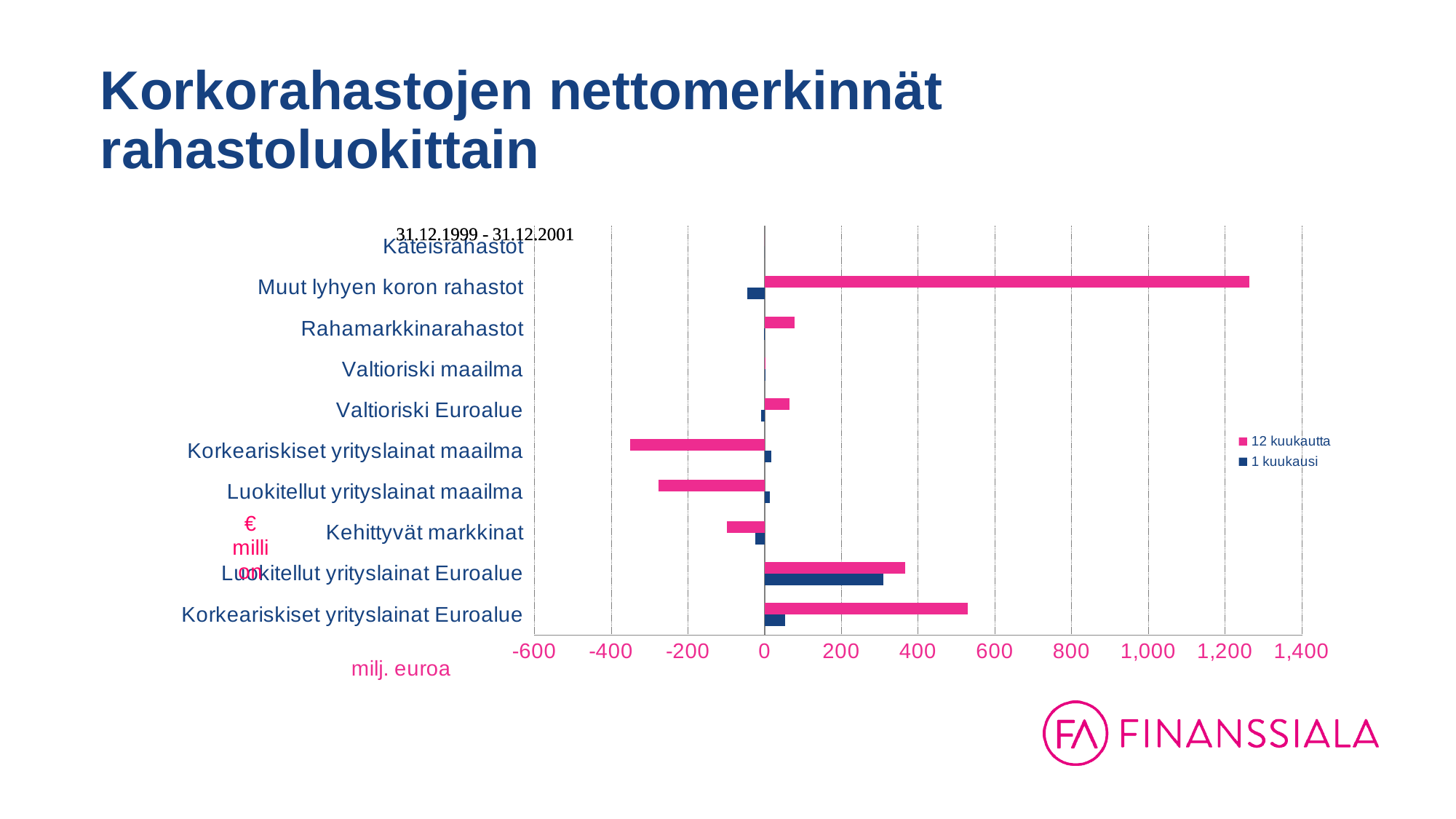

# Korkorahastojen nettomerkinnät rahastoluokittain

### Chart

| Category | 1 kuukausi | 12 kuukautta |
|---|---|---|
| Korkeariskiset yrityslainat Euroalue | 53.987327618334234 | 528.8540854656273 |
| Luokitellut yrityslainat Euroalue | 309.64354451941847 | 367.3617536798922 |
| Kehittyvät markkinat | -24.187609486373006 | -98.79723658419796 |
| Luokitellut yrityslainat maailma | 13.686880495756977 | -276.9339860288383 |
| Korkeariskiset yrityslainat maailma | 17.392904467994 | -350.112955628723 |
| Valtioriski Euroalue | -8.390528244623821 | 64.6080468974068 |
| Valtioriski maailma | 1.4849427322662692 | 0.17236835339385093 |
| Rahamarkkinarahastot | -1.036222 | 77.67479650999998 |
| Muut lyhyen koron rahastot | -45.209530448215695 | 1263.6067206595287 |
| Käteisrahastot | 0.0 | 0.0 |